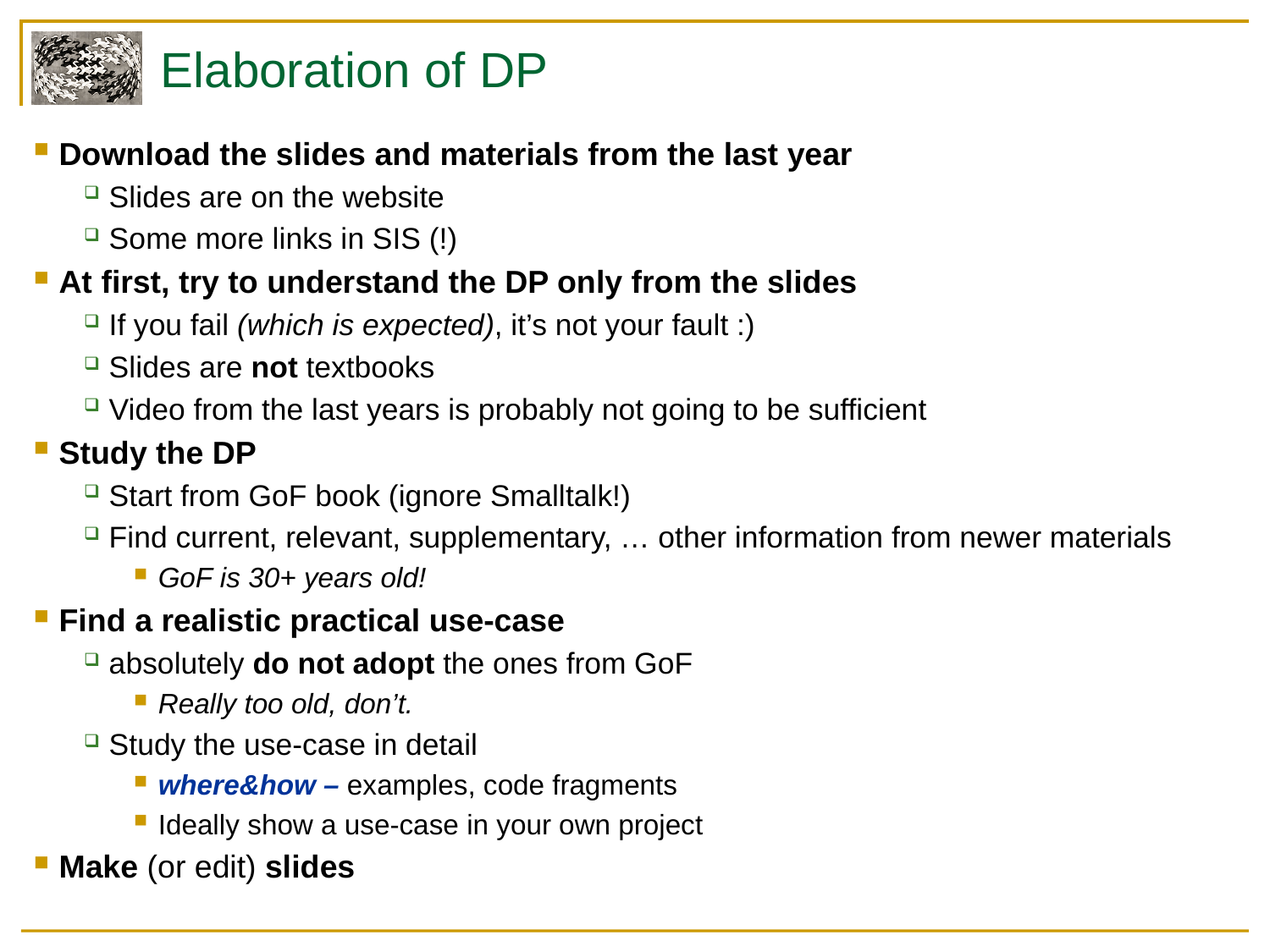

# Elaboration of DP
Download the slides and materials from the last year
Slides are on the website
Some more links in SIS (!)
At first, try to understand the DP only from the slides
If you fail (which is expected), it’s not your fault :)
Slides are not textbooks
Video from the last years is probably not going to be sufficient
Study the DP
Start from GoF book (ignore Smalltalk!)
Find current, relevant, supplementary, … other information from newer materials
GoF is 30+ years old!
Find a realistic practical use-case
absolutely do not adopt the ones from GoF
Really too old, don’t.
Study the use-case in detail
where&how – examples, code fragments
Ideally show a use-case in your own project
Make (or edit) slides